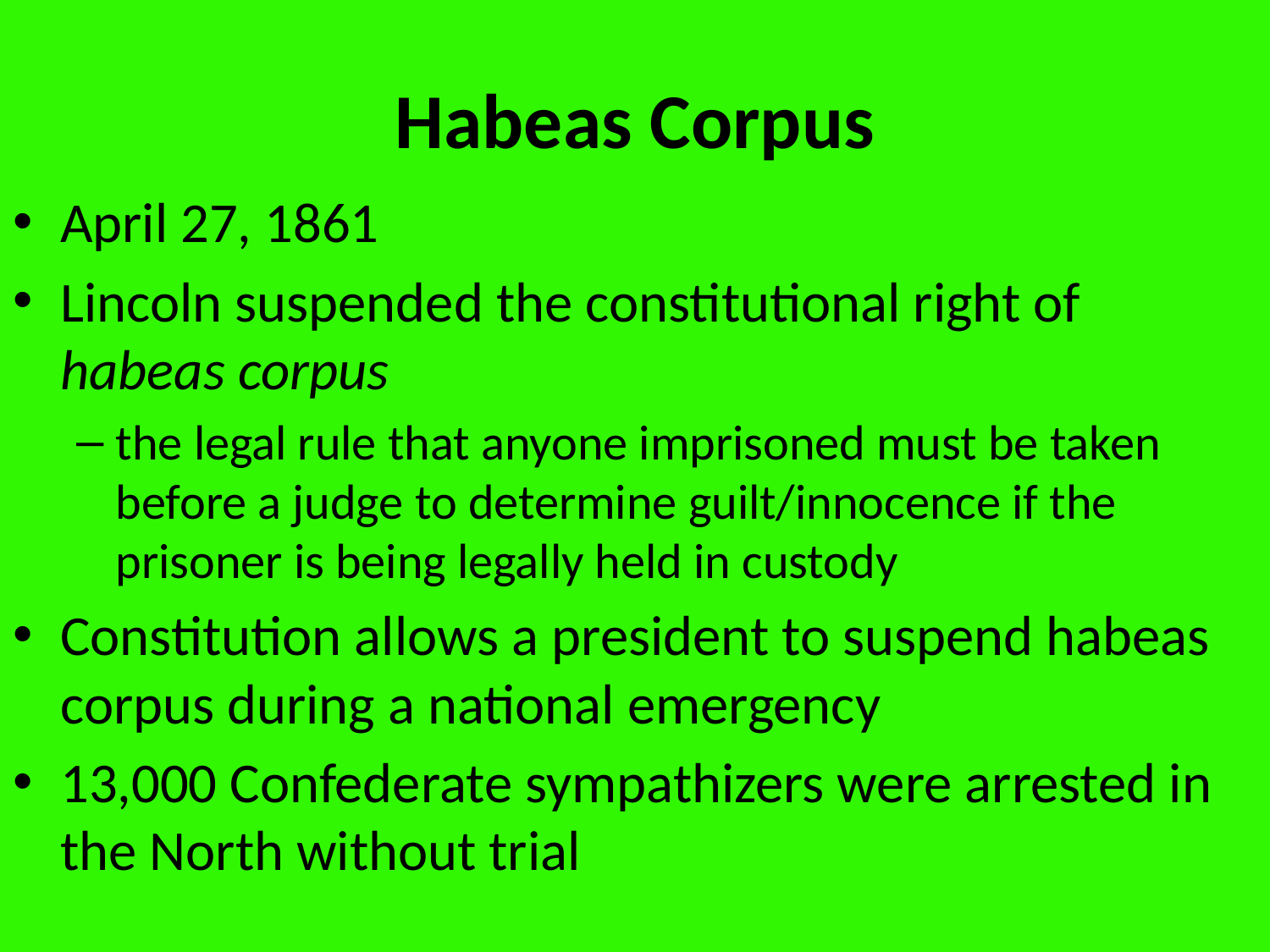

# Habeas Corpus
April 27, 1861
Lincoln suspended the constitutional right of habeas corpus
the legal rule that anyone imprisoned must be taken before a judge to determine guilt/innocence if the prisoner is being legally held in custody
Constitution allows a president to suspend habeas corpus during a national emergency
13,000 Confederate sympathizers were arrested in the North without trial